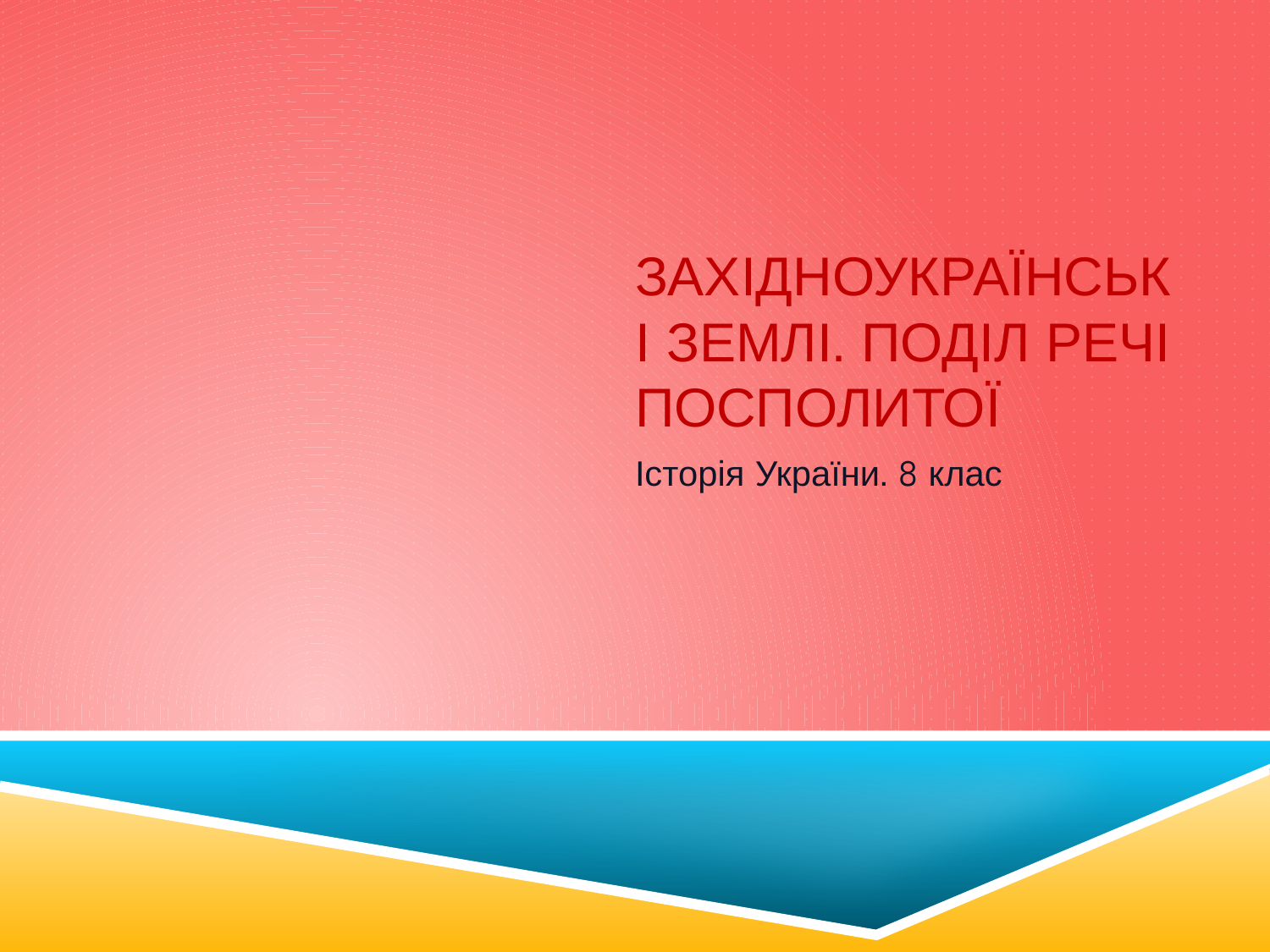

# Західноукраїнські землі. Поділ Речі Посполитої
Історія України. 8 клас